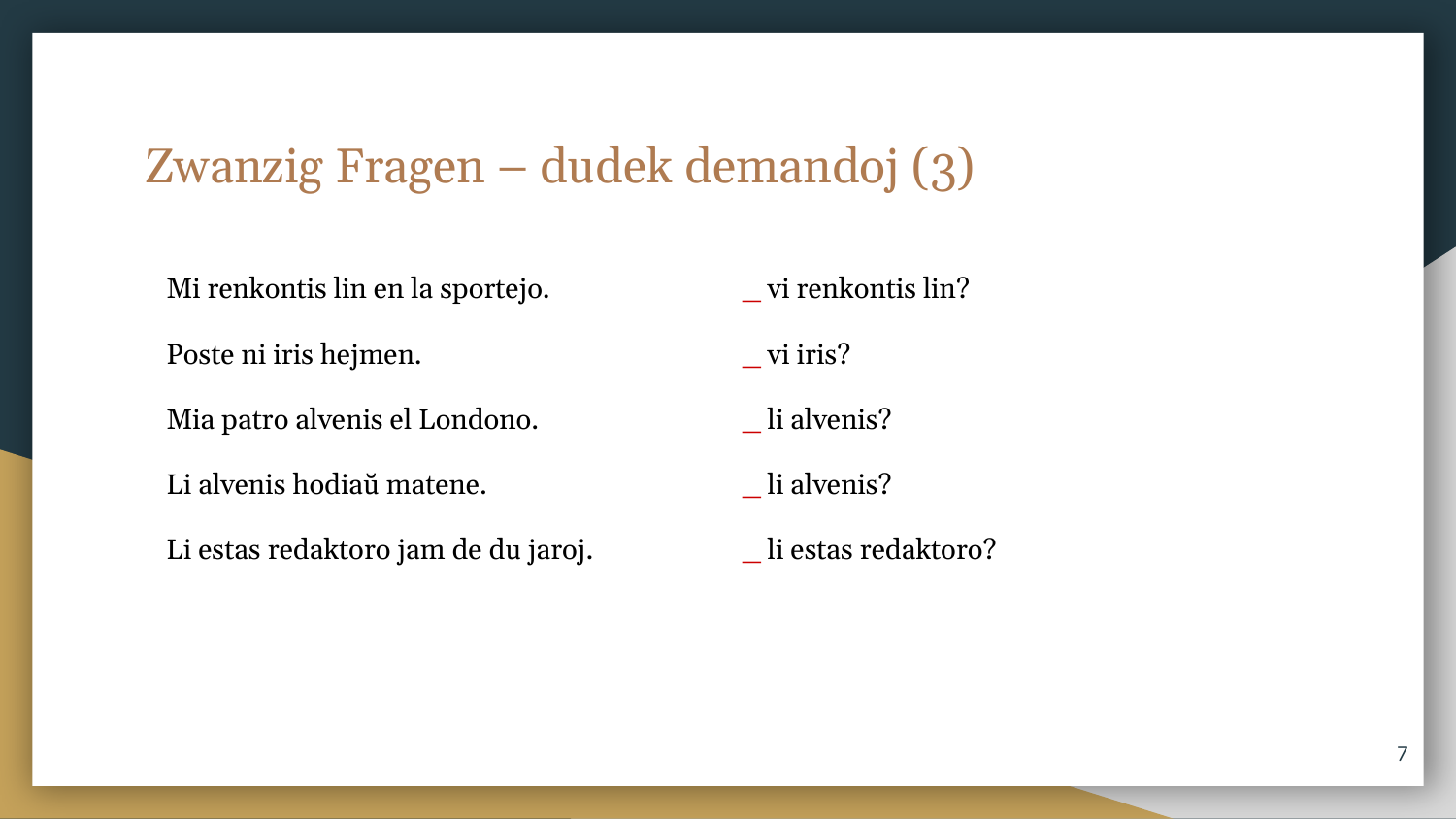

Zwanzig Fragen – dudek demandoj (3)

| Mi renkontis lin en la sportejo. | \_ vi renkontis lin? |
| --- | --- |
| Poste ni iris hejmen. | \_ vi iris? |
| Mia patro alvenis el Londono. | \_ li alvenis? |
| Li alvenis hodiaŭ matene. | \_ li alvenis? |
| Li estas redaktoro jam de du jaroj. | \_ li estas redaktoro? |
7